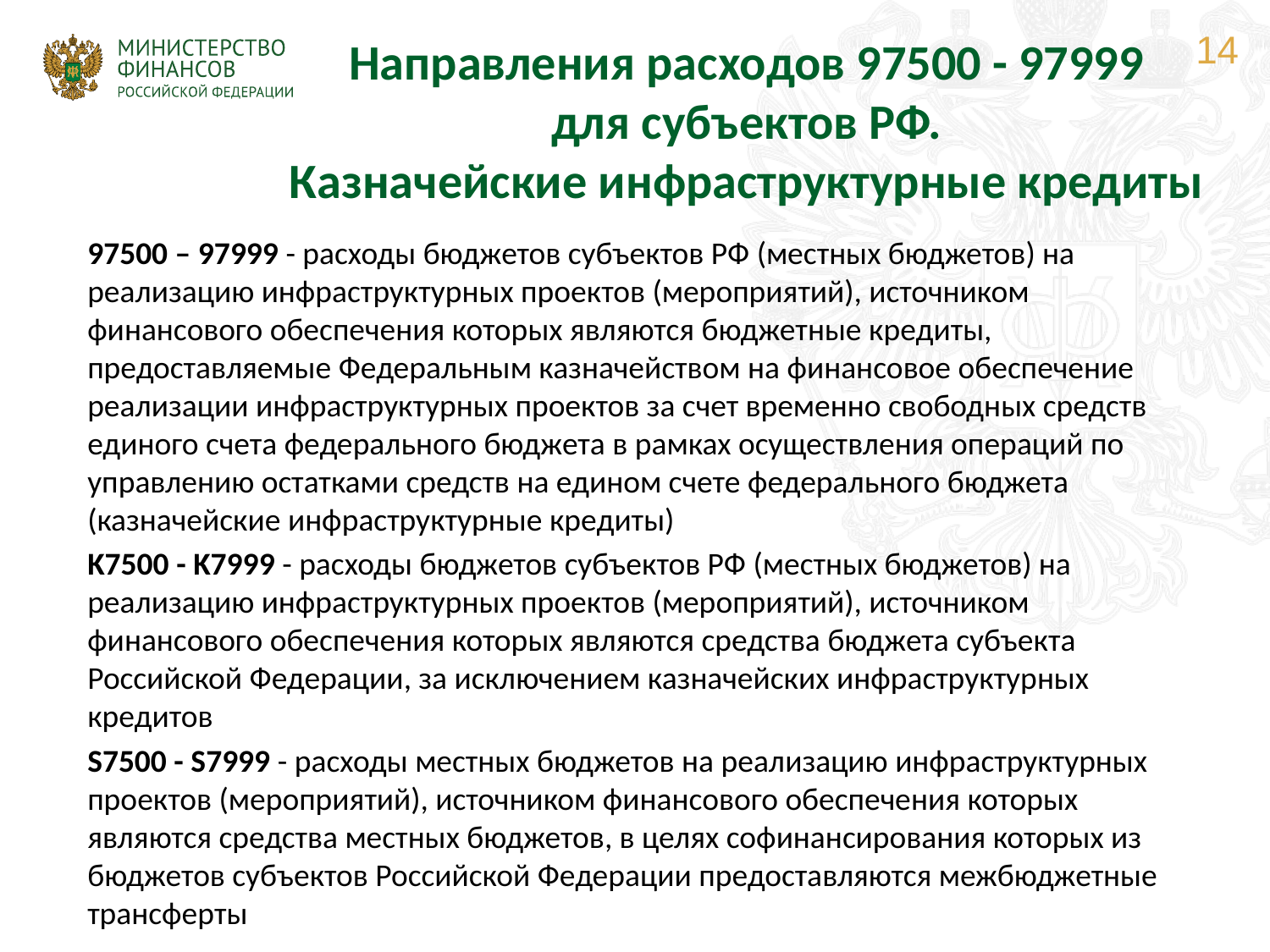

14
# Направления расходов 97500 - 97999 для субъектов РФ. Казначейские инфраструктурные кредиты
97500 – 97999 - расходы бюджетов субъектов РФ (местных бюджетов) на реализацию инфраструктурных проектов (мероприятий), источником финансового обеспечения которых являются бюджетные кредиты, предоставляемые Федеральным казначейством на финансовое обеспечение реализации инфраструктурных проектов за счет временно свободных средств единого счета федерального бюджета в рамках осуществления операций по управлению остатками средств на едином счете федерального бюджета (казначейские инфраструктурные кредиты)
K7500 - K7999 - расходы бюджетов субъектов РФ (местных бюджетов) на реализацию инфраструктурных проектов (мероприятий), источником финансового обеспечения которых являются средства бюджета субъекта Российской Федерации, за исключением казначейских инфраструктурных кредитов
S7500 - S7999 - расходы местных бюджетов на реализацию инфраструктурных проектов (мероприятий), источником финансового обеспечения которых являются средства местных бюджетов, в целях софинансирования которых из бюджетов субъектов Российской Федерации предоставляются межбюджетные трансферты